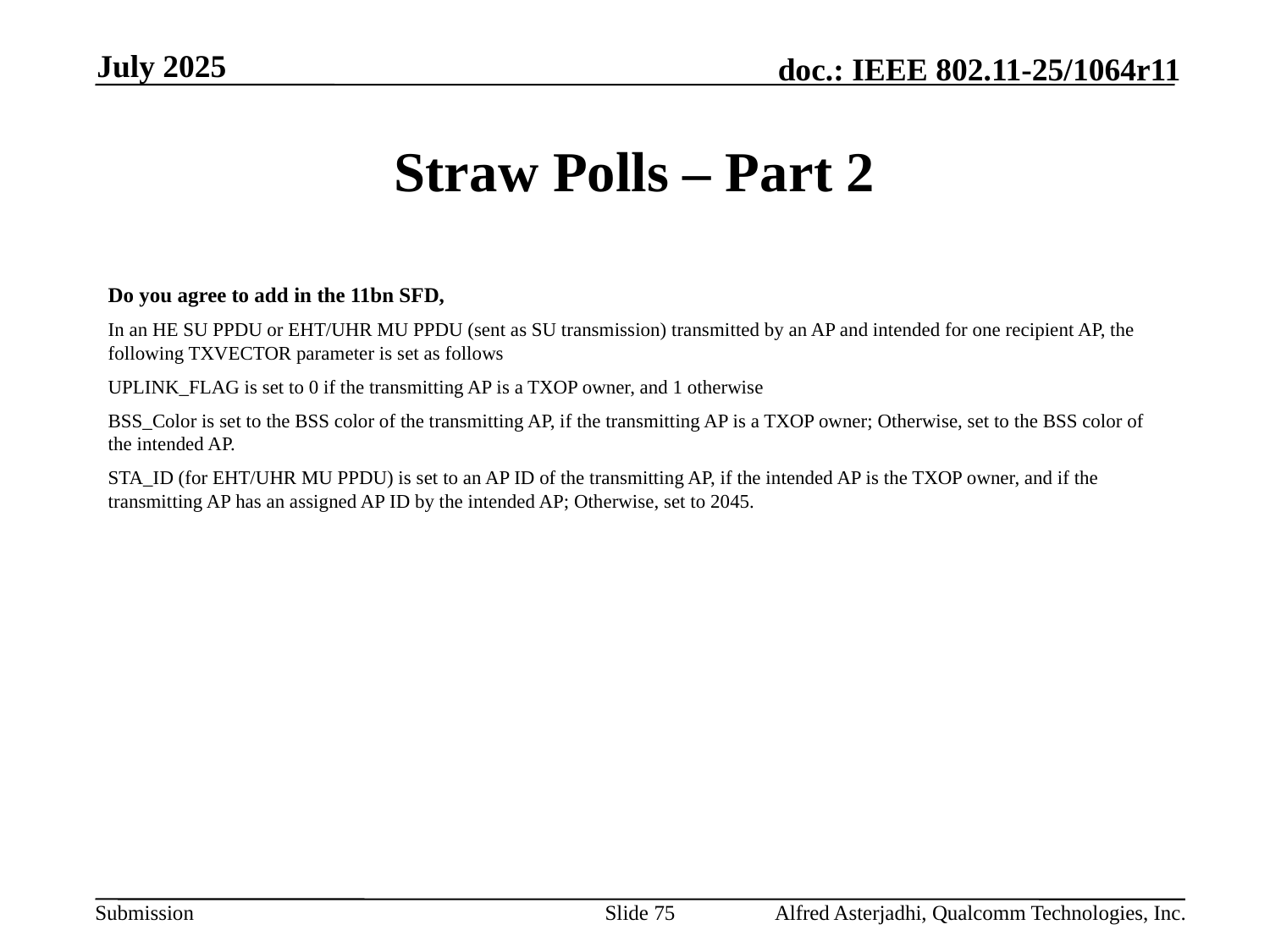

July 2025
# Straw Polls – Part 2
Do you agree to add in the 11bn SFD,
In an HE SU PPDU or EHT/UHR MU PPDU (sent as SU transmission) transmitted by an AP and intended for one recipient AP, the following TXVECTOR parameter is set as follows
UPLINK_FLAG is set to 0 if the transmitting AP is a TXOP owner, and 1 otherwise
BSS_Color is set to the BSS color of the transmitting AP, if the transmitting AP is a TXOP owner; Otherwise, set to the BSS color of the intended AP.
STA_ID (for EHT/UHR MU PPDU) is set to an AP ID of the transmitting AP, if the intended AP is the TXOP owner, and if the transmitting AP has an assigned AP ID by the intended AP; Otherwise, set to 2045.
Slide 75
Alfred Asterjadhi, Qualcomm Technologies, Inc.